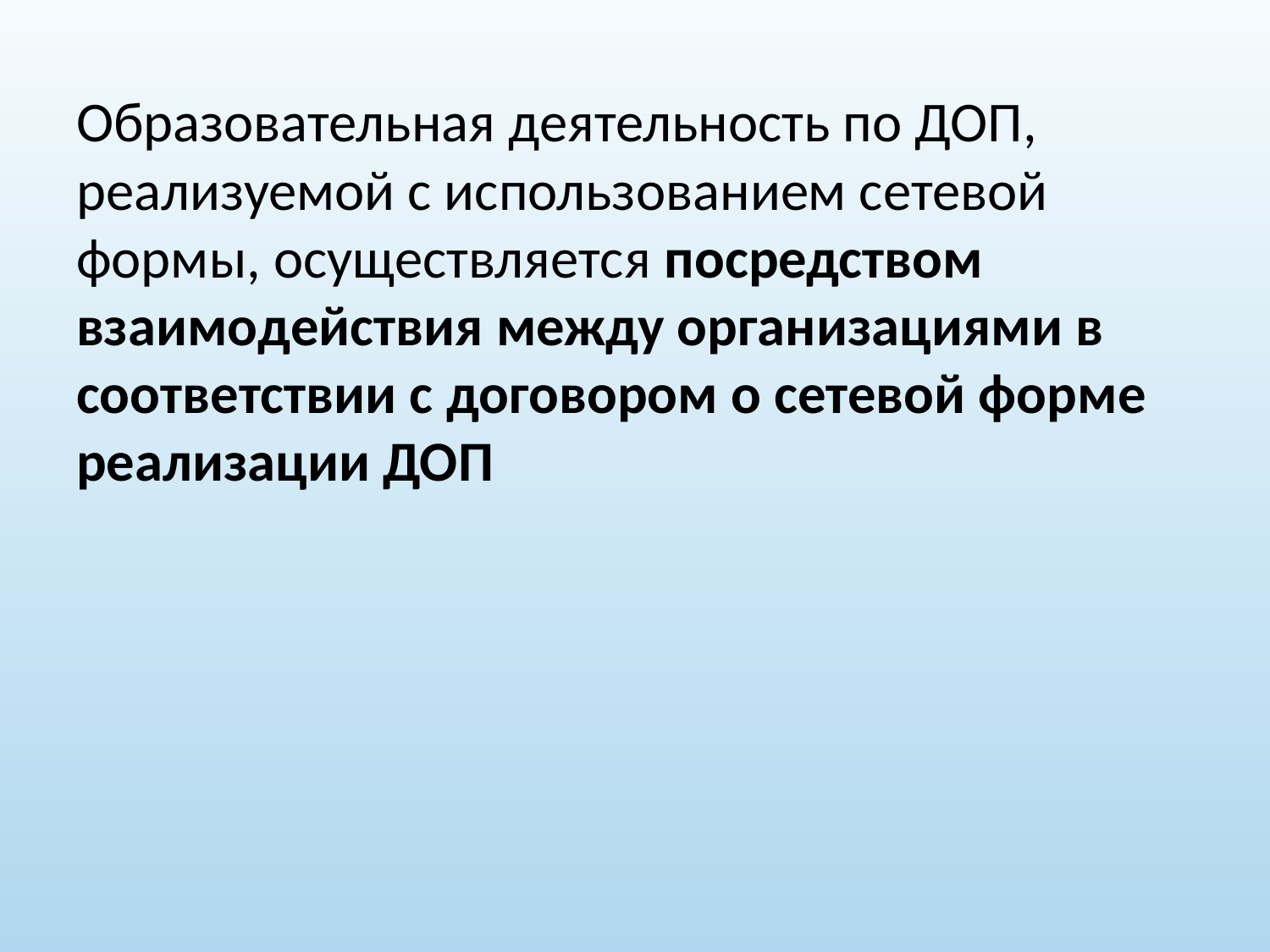

Образовательная деятельность по ДОП, реализуемой с использованием сетевой формы, осуществляется посредством взаимодействия между организациями в соответствии с договором о сетевой форме реализации ДОП